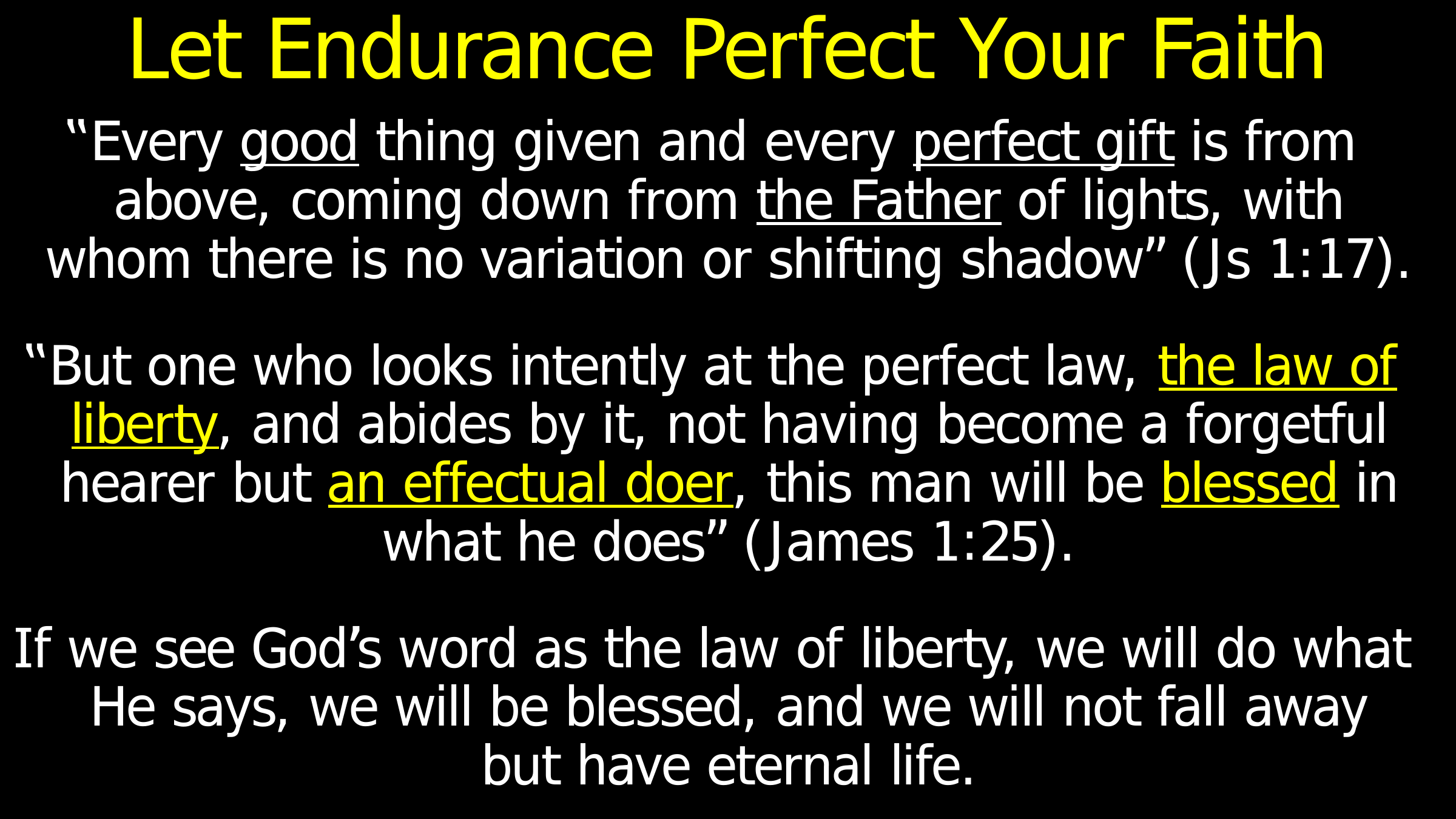

# Let Endurance Perfect Your Faith
“Every good thing given and every perfect gift is from above, coming down from the Father of lights, with whom there is no variation or shifting shadow” (Js 1:17).

“But one who looks intently at the perfect law, the law of liberty, and abides by it, not having become a forgetful hearer but an effectual doer, this man will be blessed in what he does” (James 1:25).

If we see God’s word as the law of liberty, we will do what He says, we will be blessed, and we will not fall away but have eternal life.